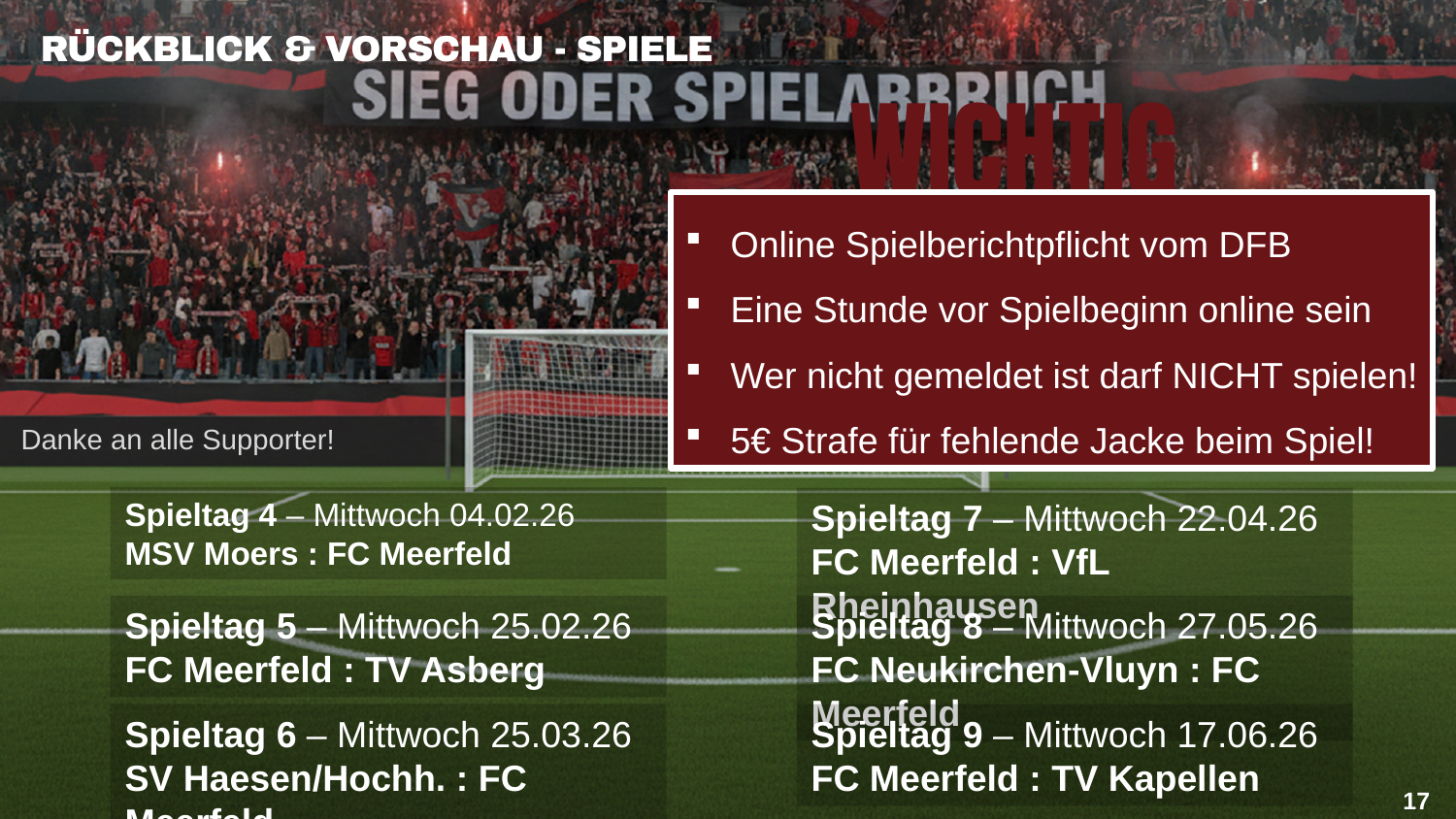

Rückblick & Vorschau - Spiele
WICHTIG
Online Spielberichtpflicht vom DFB
Eine Stunde vor Spielbeginn online sein
Wer nicht gemeldet ist darf NICHT spielen!
5€ Strafe für fehlende Jacke beim Spiel!
Danke an alle Supporter!
Danke an alle Supporter!
Spieltag 4 – Mittwoch 04.02.26
MSV Moers : FC Meerfeld
Spieltag 7 – Mittwoch 22.04.26
FC Meerfeld : VfL Rheinhausen
Spieltag 5 – Mittwoch 25.02.26
FC Meerfeld : TV Asberg
Spieltag 8 – Mittwoch 27.05.26
FC Neukirchen-Vluyn : FC Meerfeld
Spieltag 6 – Mittwoch 25.03.26
SV Haesen/Hochh. : FC Meerfeld
Spieltag 9 – Mittwoch 17.06.26
FC Meerfeld : TV Kapellen
17